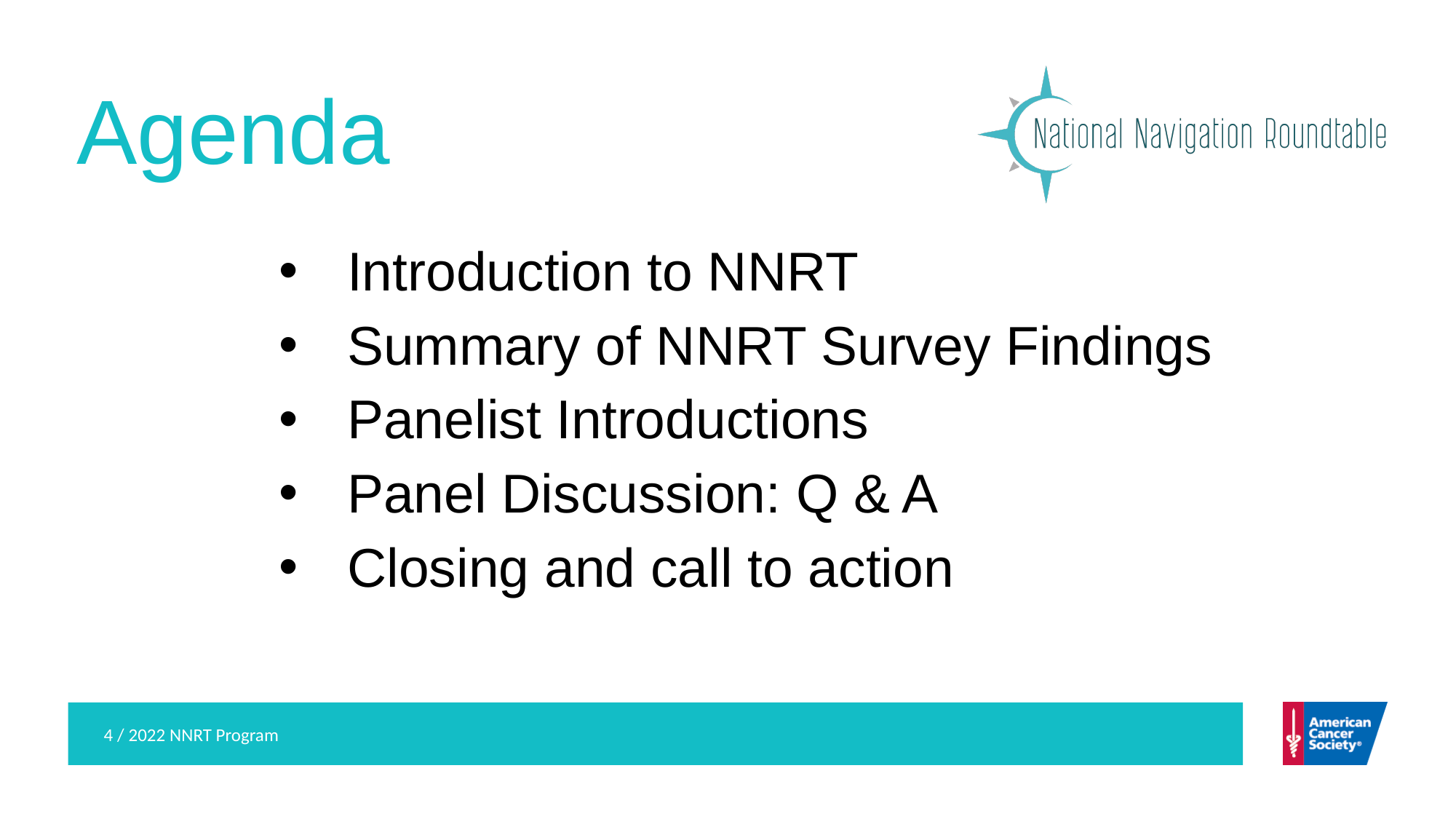

# Agenda
Introduction to NNRT
Summary of NNRT Survey Findings
Panelist Introductions
Panel Discussion: Q & A
Closing and call to action
4 / 2022 NNRT Program